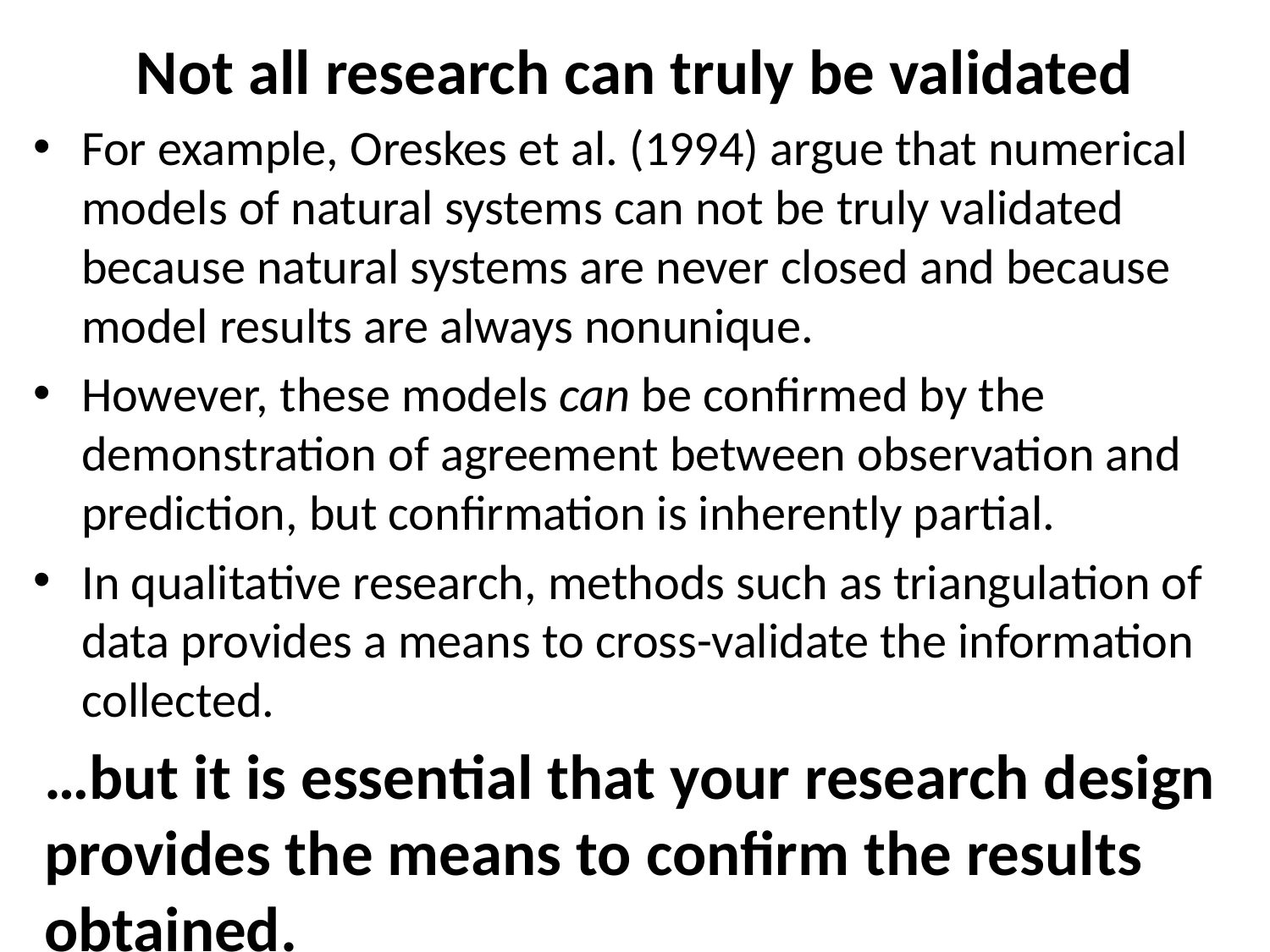

# Not all research can truly be validated
For example, Oreskes et al. (1994) argue that numerical models of natural systems can not be truly validated because natural systems are never closed and because model results are always nonunique.
However, these models can be confirmed by the demonstration of agreement between observation and prediction, but confirmation is inherently partial.
In qualitative research, methods such as triangulation of data provides a means to cross-validate the information collected.
…but it is essential that your research design provides the means to confirm the results obtained.